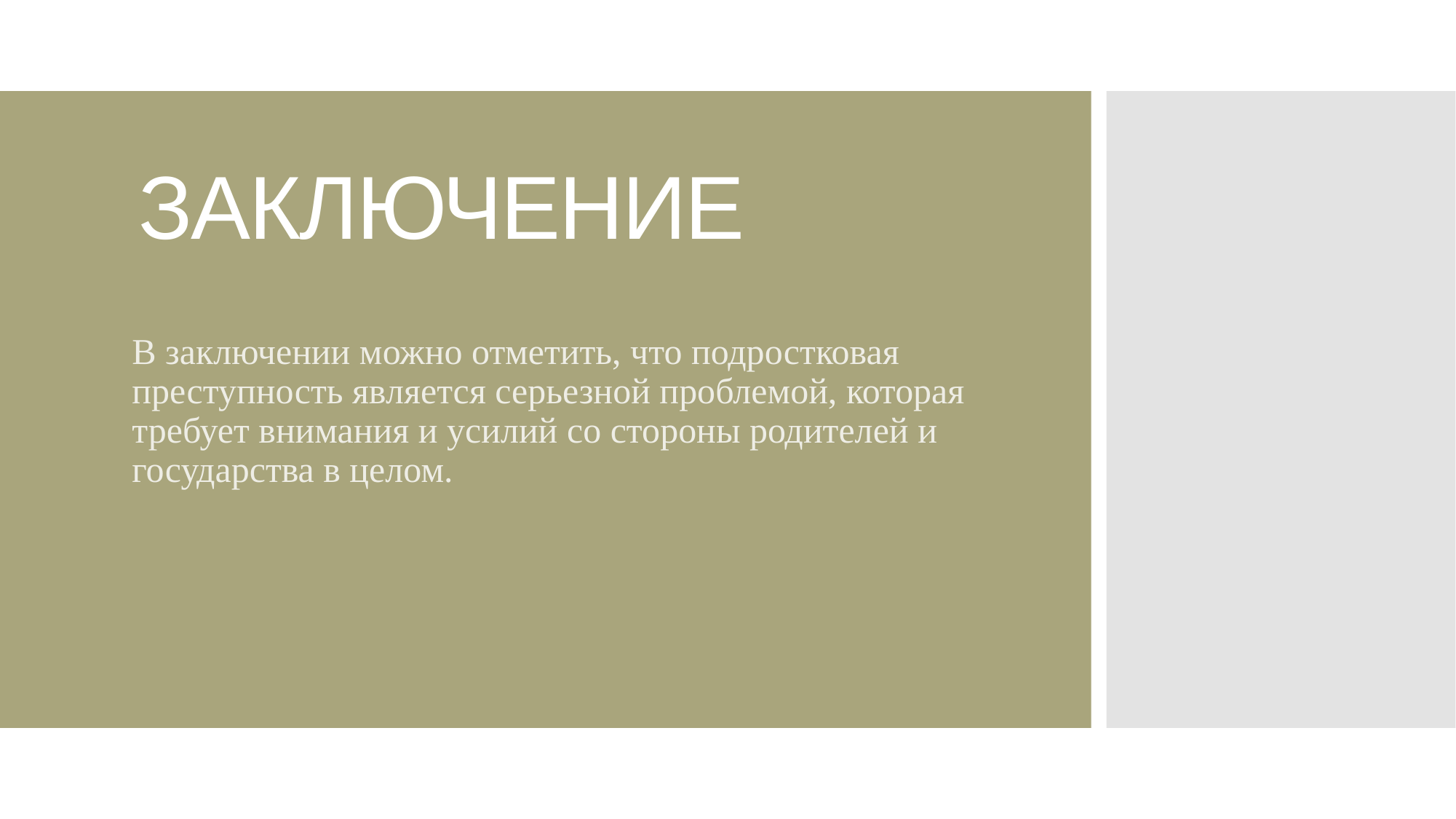

# ЗАКЛЮЧЕНИЕ
В заключении можно отметить, что подростковая преступность является серьезной проблемой, которая требует внимания и усилий со стороны родителей и государства в целом.